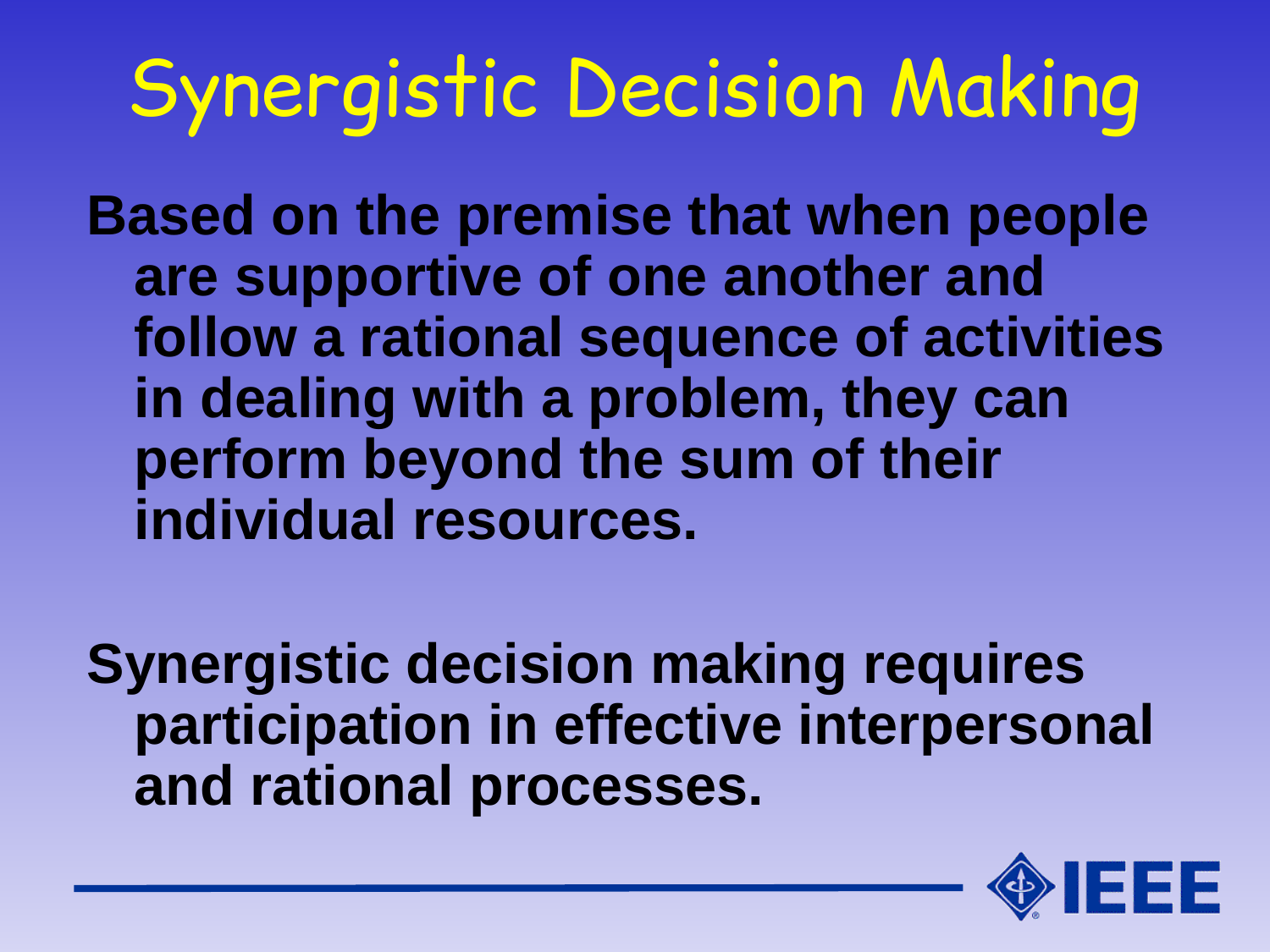

# Synergistic Decision Making
Based on the premise that when people are supportive of one another and follow a rational sequence of activities in dealing with a problem, they can perform beyond the sum of their individual resources.

Synergistic decision making requires participation in effective interpersonal and rational processes.